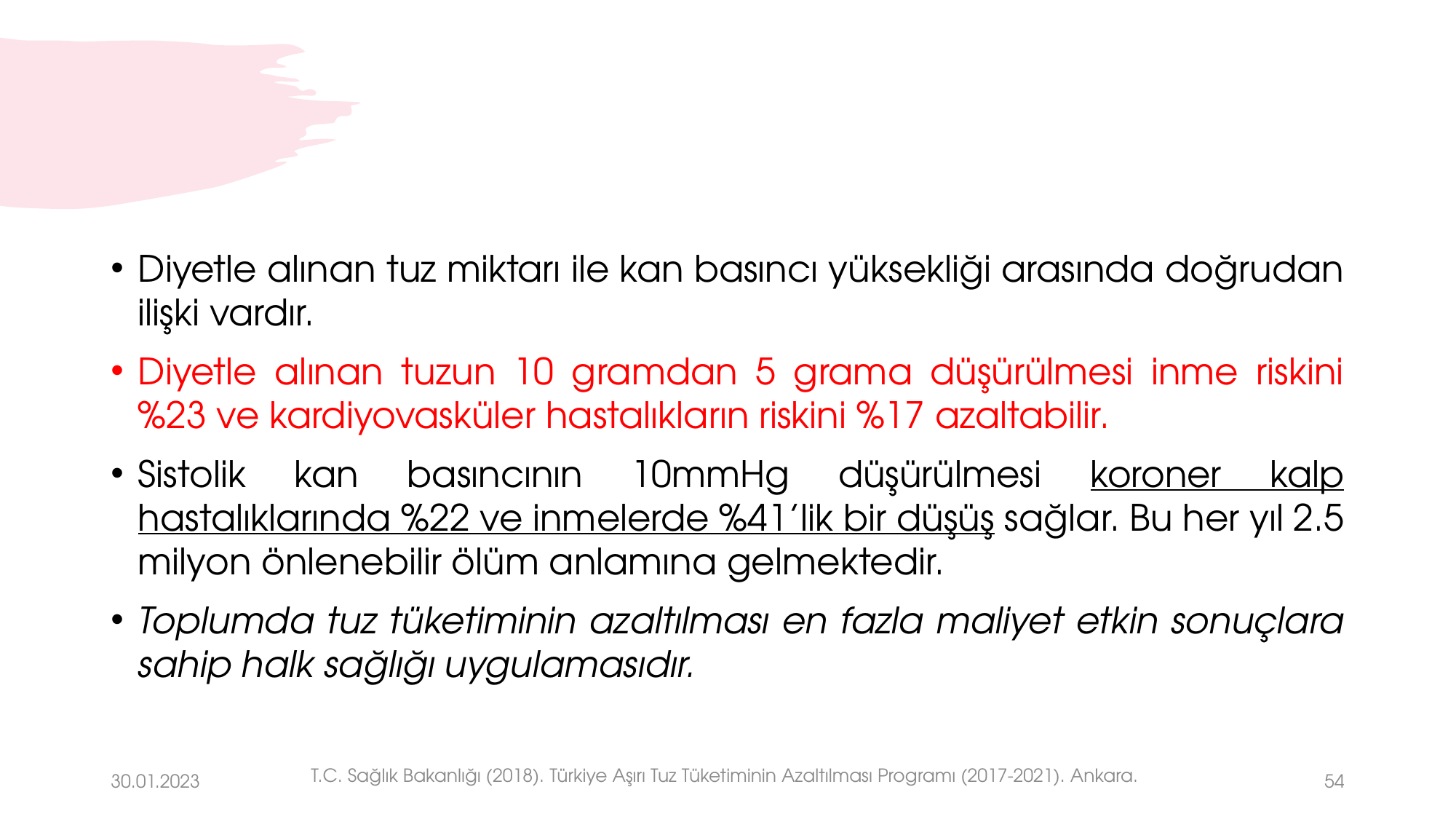

#
Diyetle alınan tuz miktarı ile kan basıncı yüksekliği arasında doğrudan ilişki vardır.
Diyetle alınan tuzun 10 gramdan 5 grama düşürülmesi inme riskini %23 ve kardiyovasküler hastalıkların riskini %17 azaltabilir.
Sistolik kan basıncının 10mmHg düşürülmesi koroner kalp hastalıklarında %22 ve inmelerde %41’lik bir düşüş sağlar. Bu her yıl 2.5 milyon önlenebilir ölüm anlamına gelmektedir.
Toplumda tuz tüketiminin azaltılması en fazla maliyet etkin sonuçlara sahip halk sağlığı uygulamasıdır.
T.C. Sağlık Bakanlığı (2018). Türkiye Aşırı Tuz Tüketiminin Azaltılması Programı (2017-2021). Ankara.
30.01.2023
54